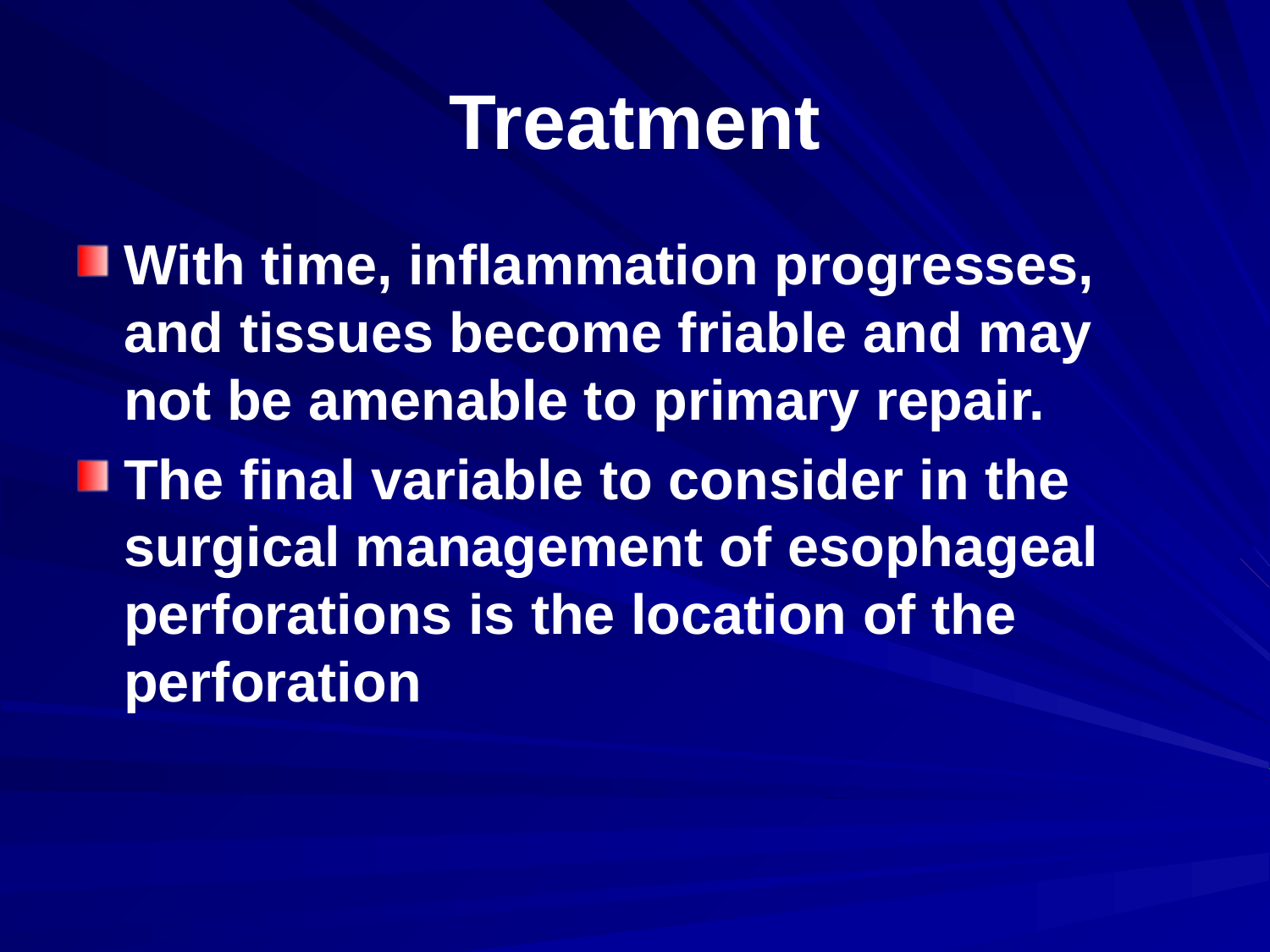

# Treatment
With time, inflammation progresses, and tissues become friable and may not be amenable to primary repair.
The final variable to consider in the surgical management of esophageal perforations is the location of the perforation